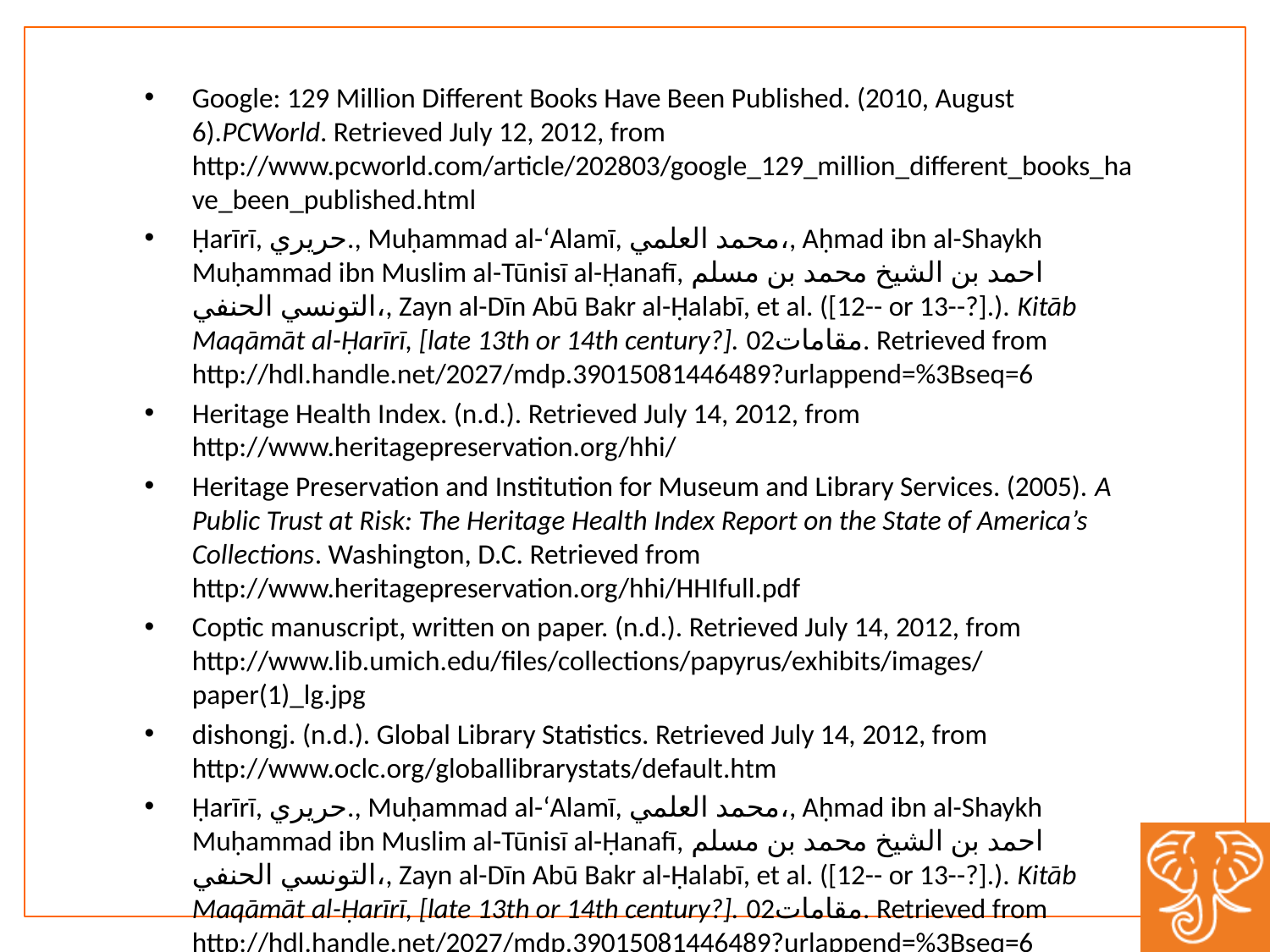

Google: 129 Million Different Books Have Been Published. (2010, August 6).PCWorld. Retrieved July 12, 2012, from http://www.pcworld.com/article/202803/google_129_million_different_books_have_been_published.html
Ḥarīrī, حريري., Muḥammad al-ʻAlamī, محمد العلمي،, Aḥmad ibn al-Shaykh Muḥammad ibn Muslim al-Tūnisī al-Ḥanafī, احمد بن الشيخ محمد بن مسلم التونسي الحنفي،, Zayn al-Dīn Abū Bakr al-Ḥalabī, et al. ([12-- or 13--?].). Kitāb Maqāmāt al-Ḥarīrī, [late 13th or 14th century?]. 02مقامات. Retrieved from http://hdl.handle.net/2027/mdp.39015081446489?urlappend=%3Bseq=6
Heritage Health Index. (n.d.). Retrieved July 14, 2012, from http://www.heritagepreservation.org/hhi/
Heritage Preservation and Institution for Museum and Library Services. (2005). A Public Trust at Risk: The Heritage Health Index Report on the State of America’s Collections. Washington, D.C. Retrieved from http://www.heritagepreservation.org/hhi/HHIfull.pdf
Coptic manuscript, written on paper. (n.d.). Retrieved July 14, 2012, from http://www.lib.umich.edu/files/collections/papyrus/exhibits/images/paper(1)_lg.jpg
dishongj. (n.d.). Global Library Statistics. Retrieved July 14, 2012, from http://www.oclc.org/globallibrarystats/default.htm
Ḥarīrī, حريري., Muḥammad al-ʻAlamī, محمد العلمي،, Aḥmad ibn al-Shaykh Muḥammad ibn Muslim al-Tūnisī al-Ḥanafī, احمد بن الشيخ محمد بن مسلم التونسي الحنفي،, Zayn al-Dīn Abū Bakr al-Ḥalabī, et al. ([12-- or 13--?].). Kitāb Maqāmāt al-Ḥarīrī, [late 13th or 14th century?]. 02مقامات. Retrieved from http://hdl.handle.net/2027/mdp.39015081446489?urlappend=%3Bseq=6